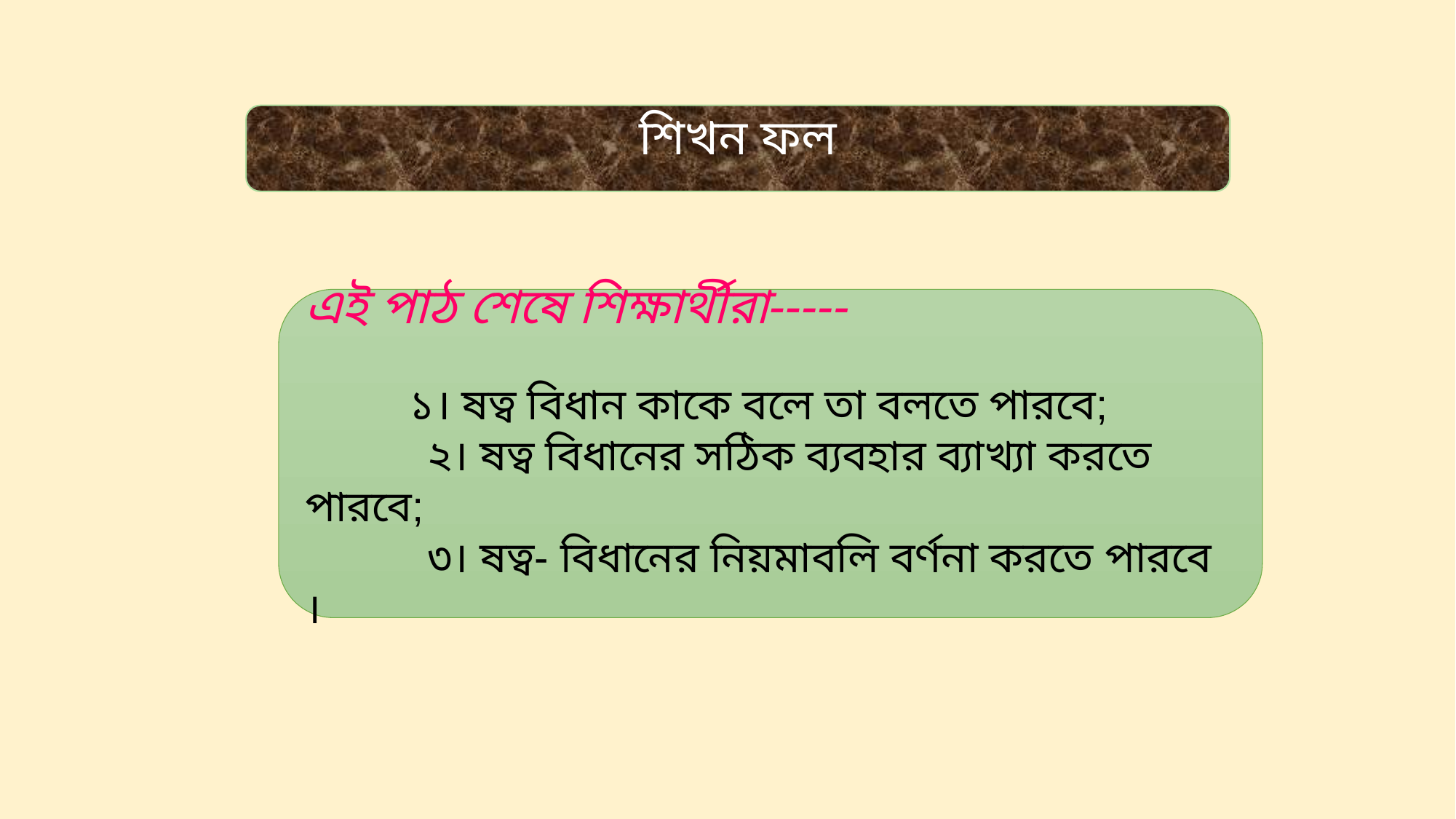

শিখন ফল

এই পাঠ শেষে শিক্ষার্থীরা-----

           ১। ষত্ব বিধান কাকে বলে তা বলতে পারবে;
           ২। ষত্ব বিধানের সঠিক ব্যবহার ব্যাখ্যা করতে পারবে;
           ৩। ষত্ব- বিধানের নিয়মাবলি বর্ণনা করতে পারবে ।